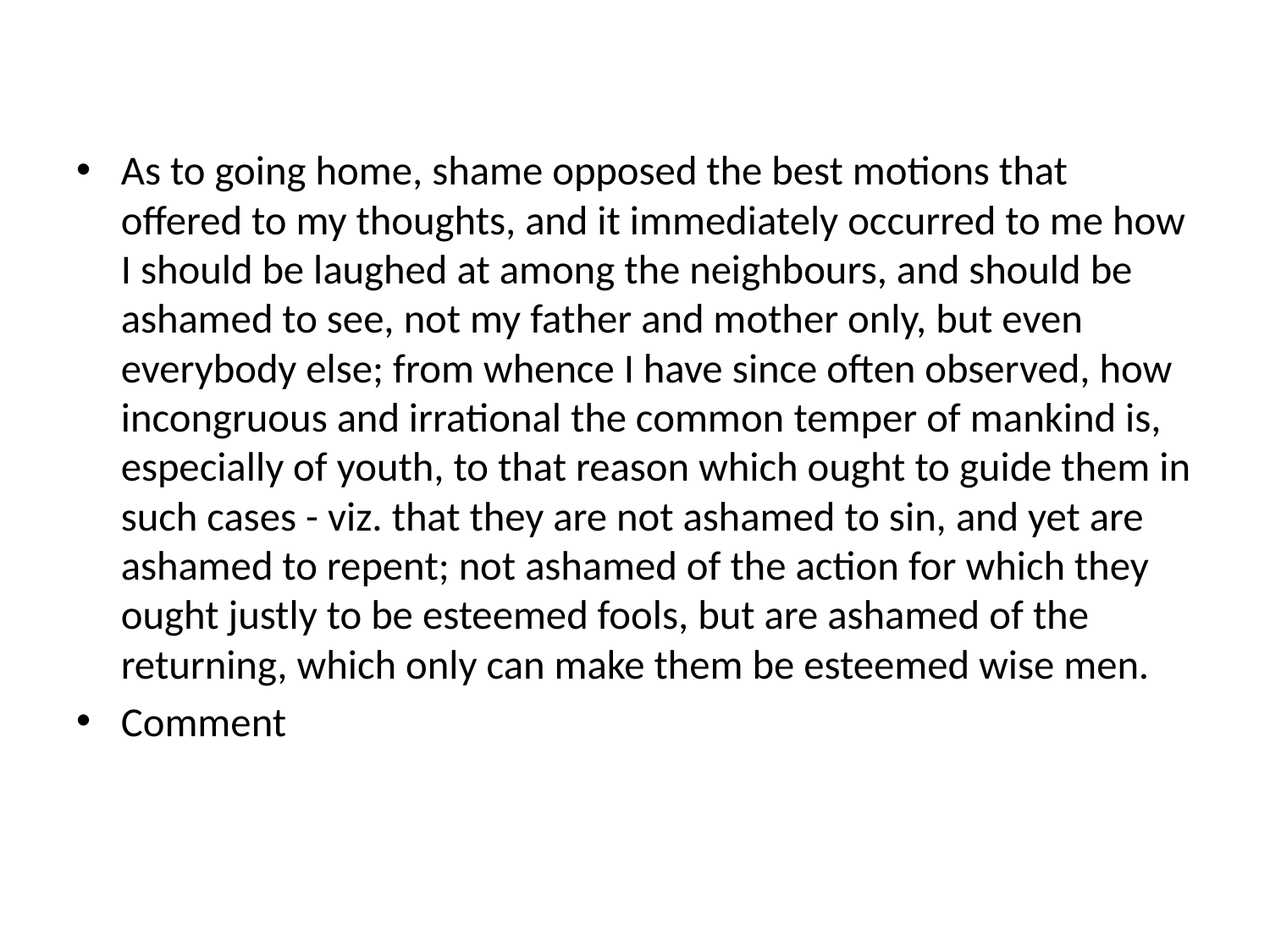

As to going home, shame opposed the best motions that offered to my thoughts, and it immediately occurred to me how I should be laughed at among the neighbours, and should be ashamed to see, not my father and mother only, but even everybody else; from whence I have since often observed, how incongruous and irrational the common temper of mankind is, especially of youth, to that reason which ought to guide them in such cases - viz. that they are not ashamed to sin, and yet are ashamed to repent; not ashamed of the action for which they ought justly to be esteemed fools, but are ashamed of the returning, which only can make them be esteemed wise men.
Comment